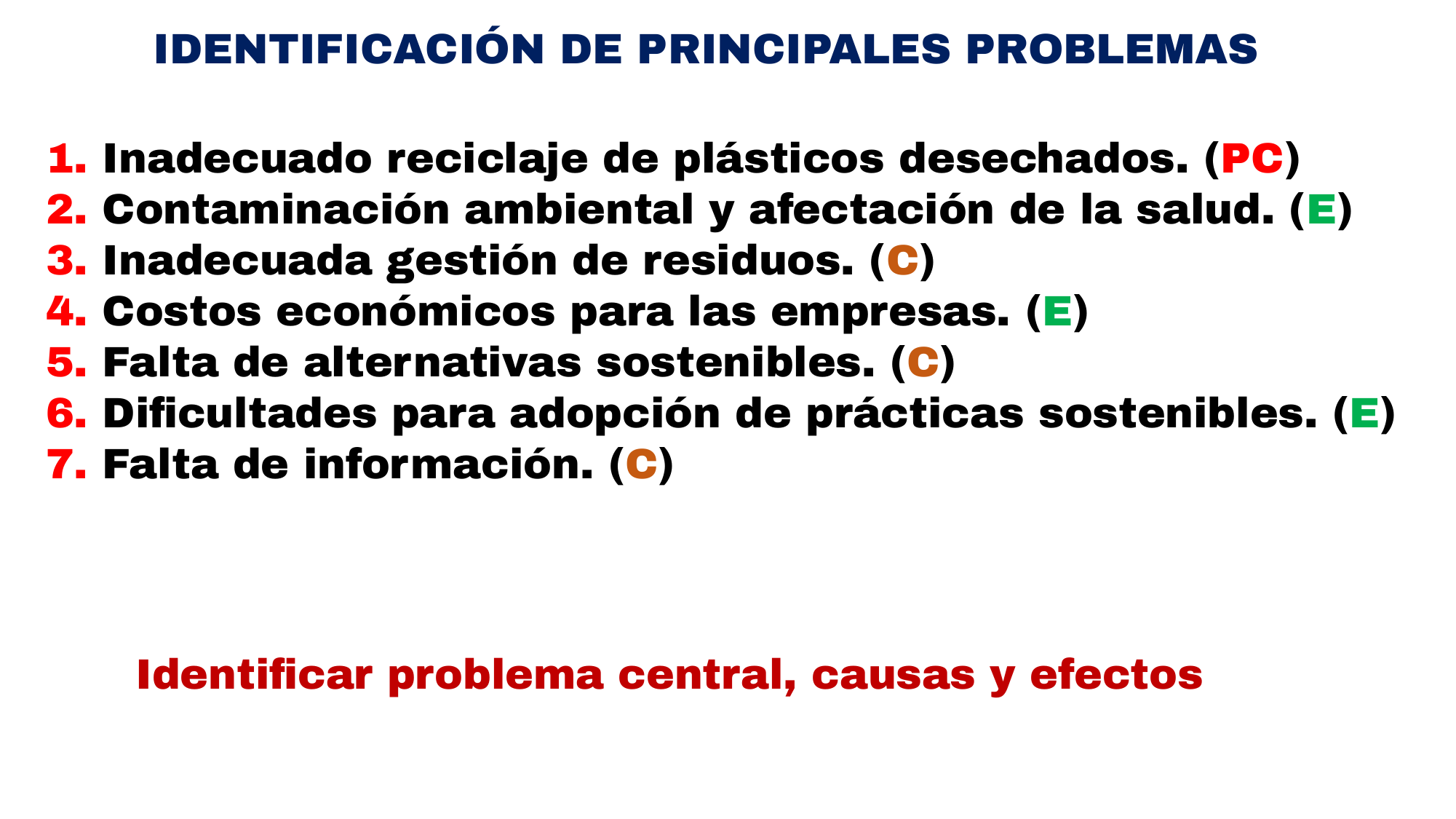

IDENTIFICACIÓN DE PRINCIPALES PROBLEMAS
1. Inadecuado reciclaje de plásticos desechados. (PC)
2. Contaminación ambiental y afectación de la salud. (E)
3. Inadecuada gestión de residuos. (C)
4. Costos económicos para las empresas. (E)
5. Falta de alternativas sostenibles. (C)
6. Dificultades para adopción de prácticas sostenibles. (E)
7. Falta de información. (C)
Identificar problema central, causas y efectos